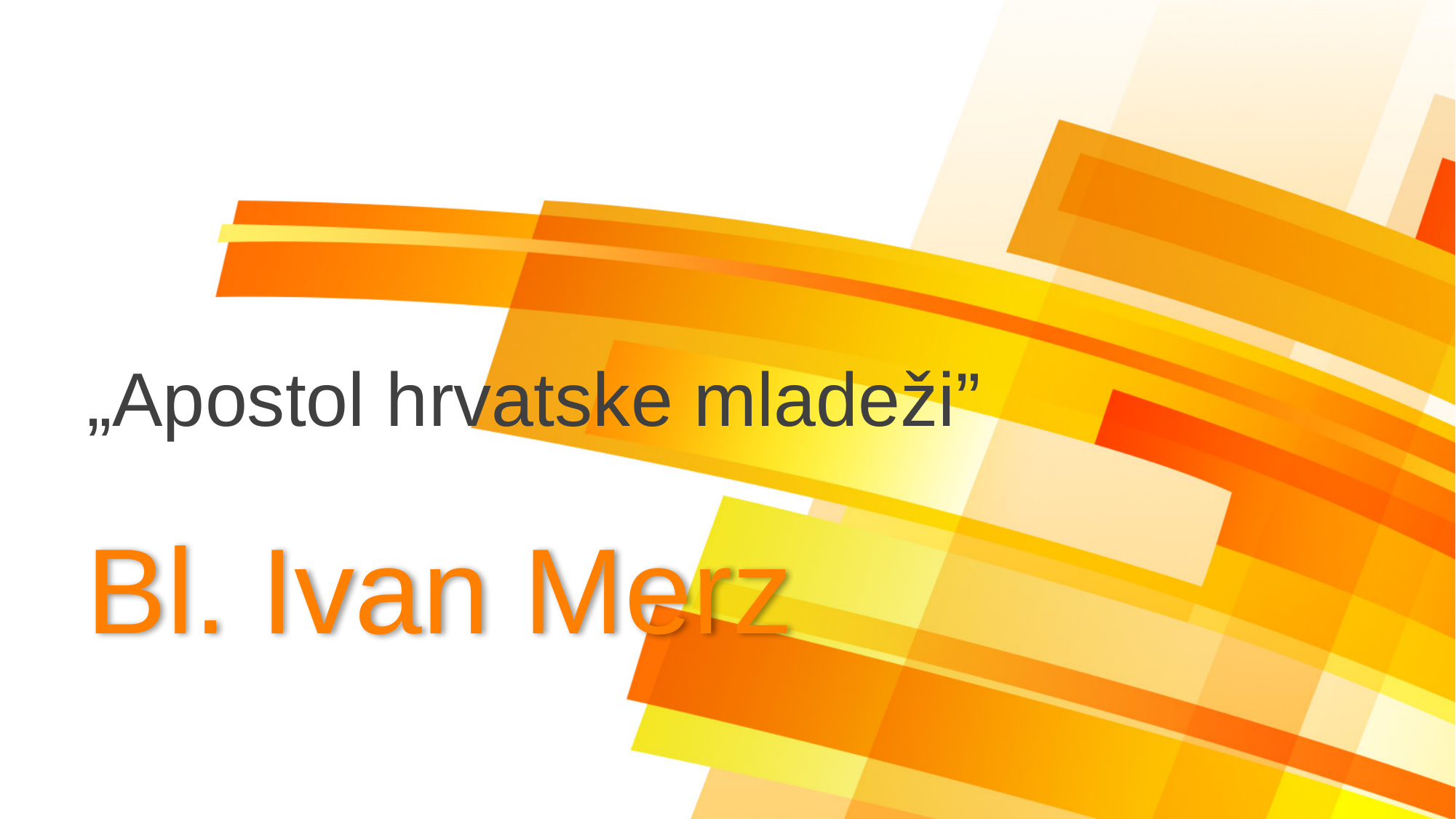

„Apostol hrvatske mladeži”
# Bl. Ivan Merz